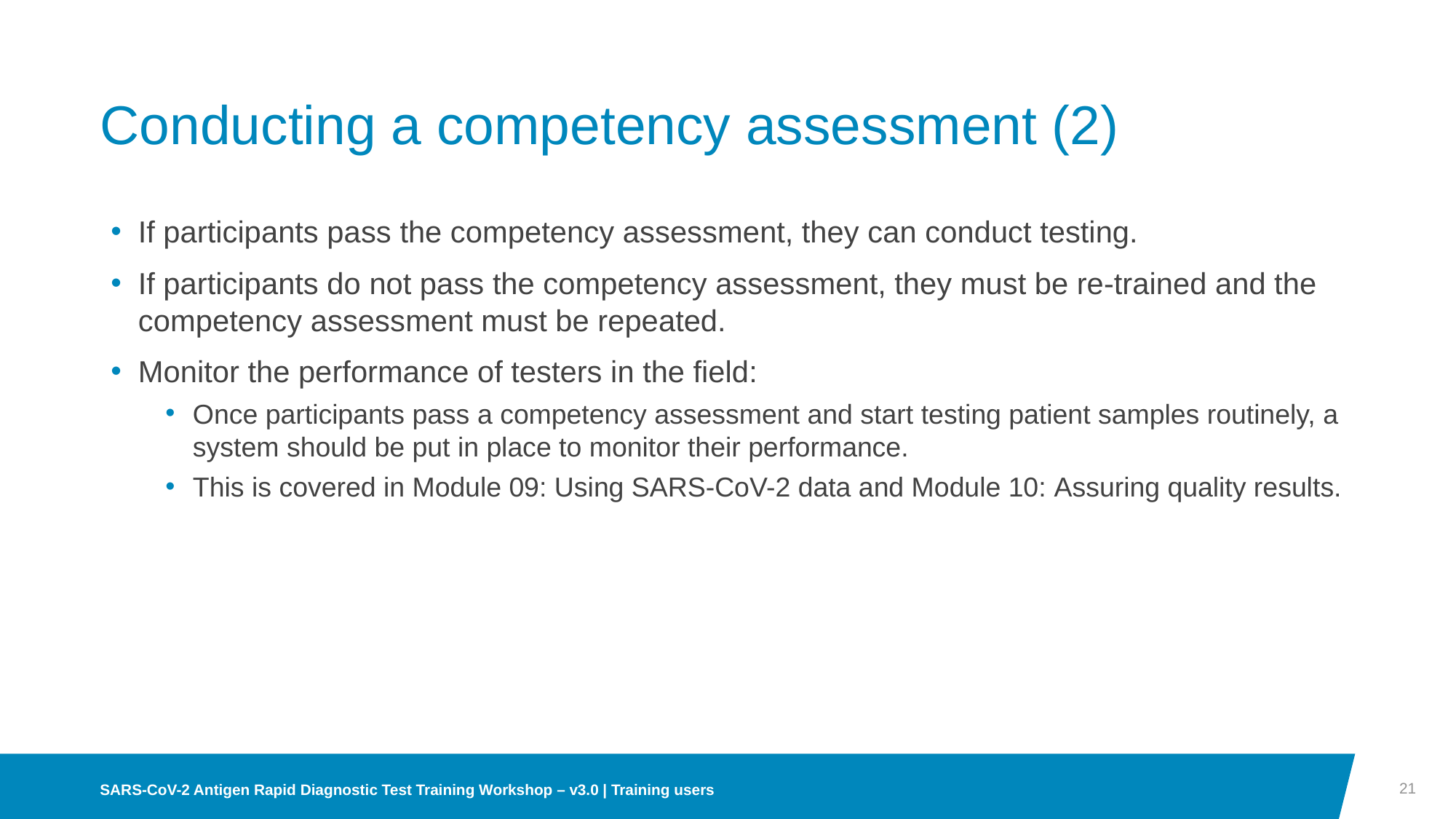

# Conducting a competency assessment (2)
If participants pass the competency assessment, they can conduct testing.
If participants do not pass the competency assessment, they must be re-trained and the competency assessment must be repeated.
Monitor the performance of testers in the field:
Once participants pass a competency assessment and start testing patient samples routinely, a system should be put in place to monitor their performance.
This is covered in Module 09: Using SARS-CoV-2 data and Module 10: Assuring quality results.

21
SARS-CoV-2 Antigen Rapid Diagnostic Test Training Workshop – v3.0 | Training users